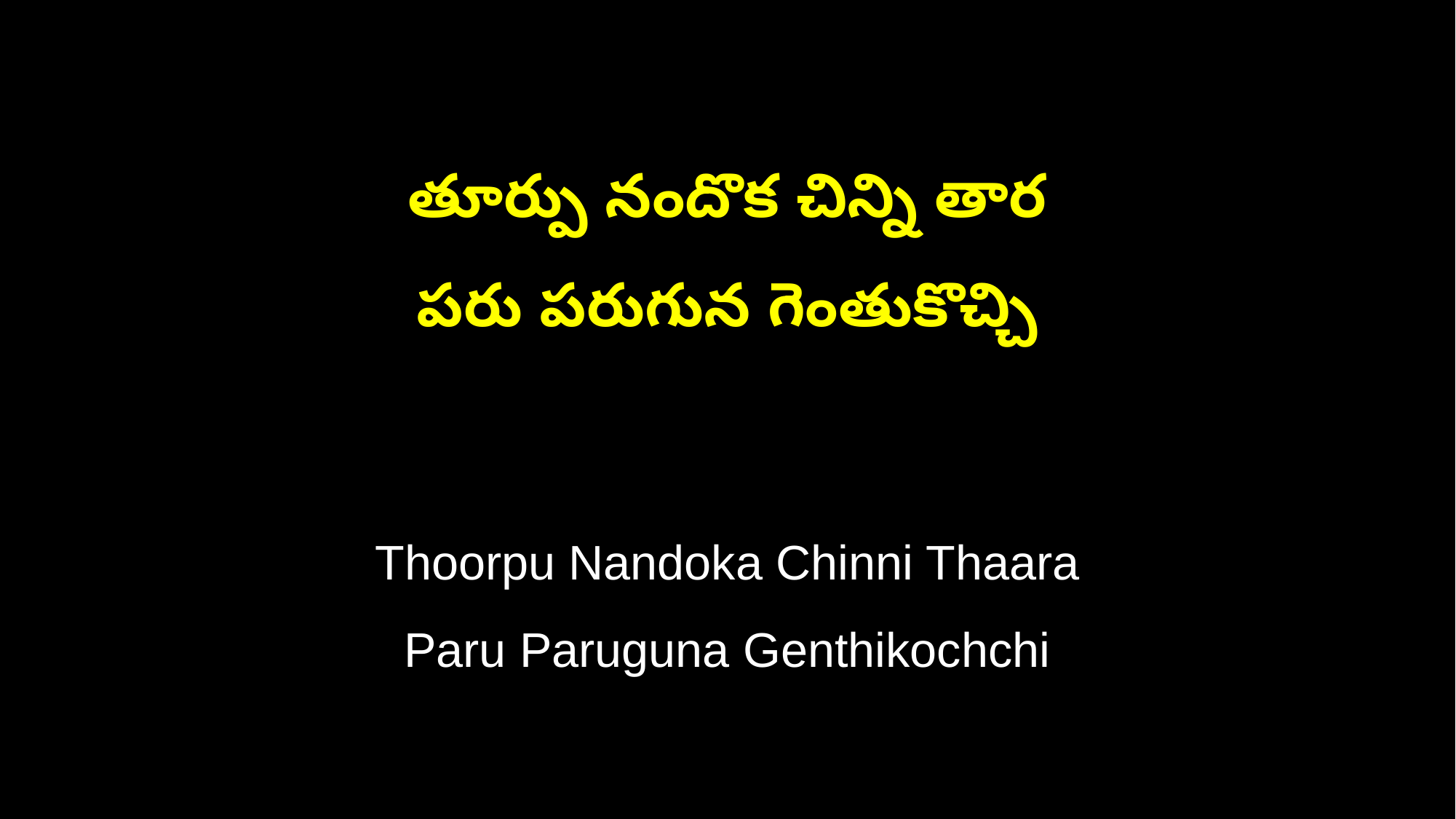

తూర్పు నందొక చిన్ని తార
పరు పరుగున గెంతుకొచ్చి
Thoorpu Nandoka Chinni Thaara
Paru Paruguna Genthikochchi